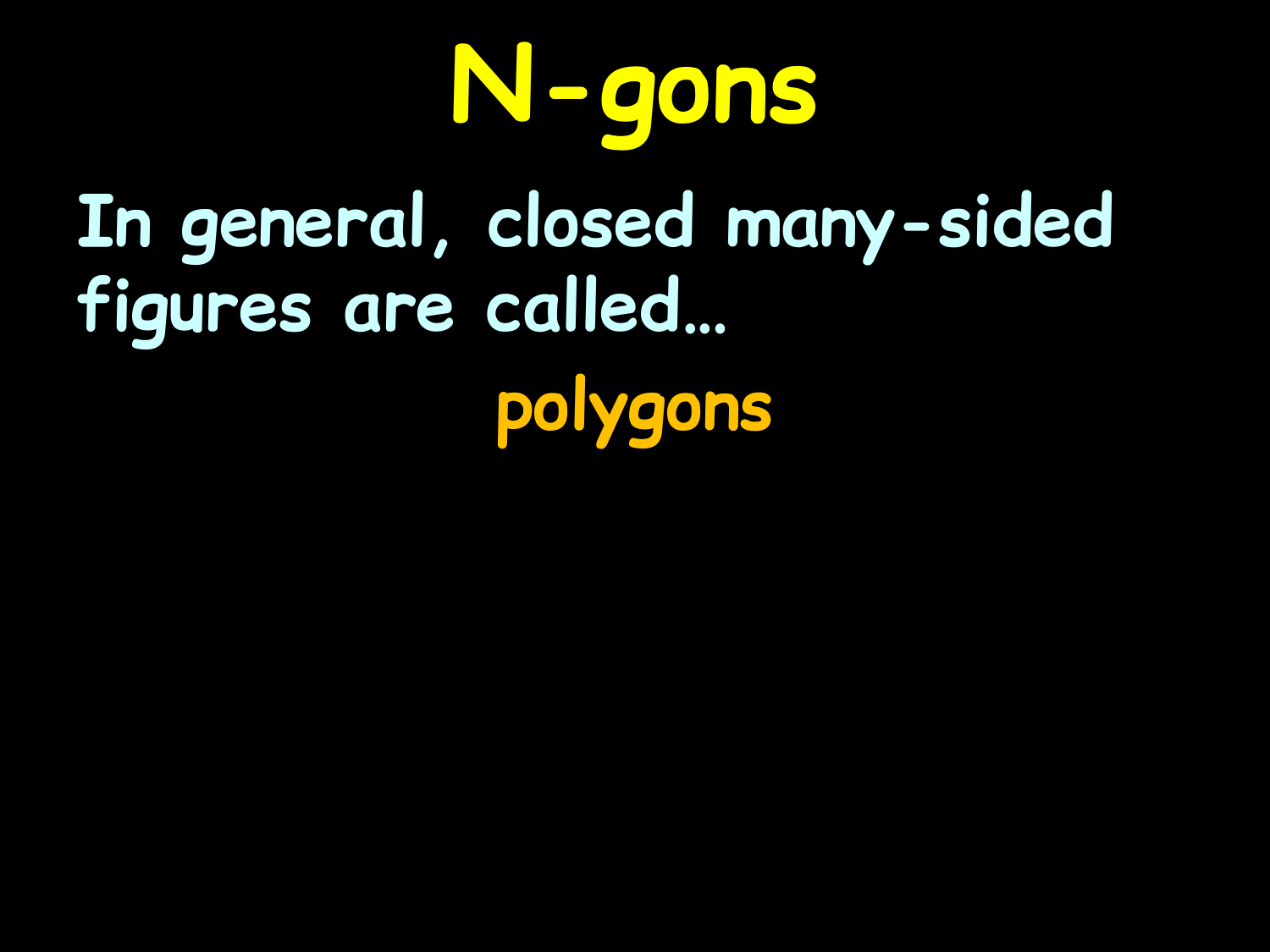

# N-gons
In general, closed many-sided figures are called…
polygons